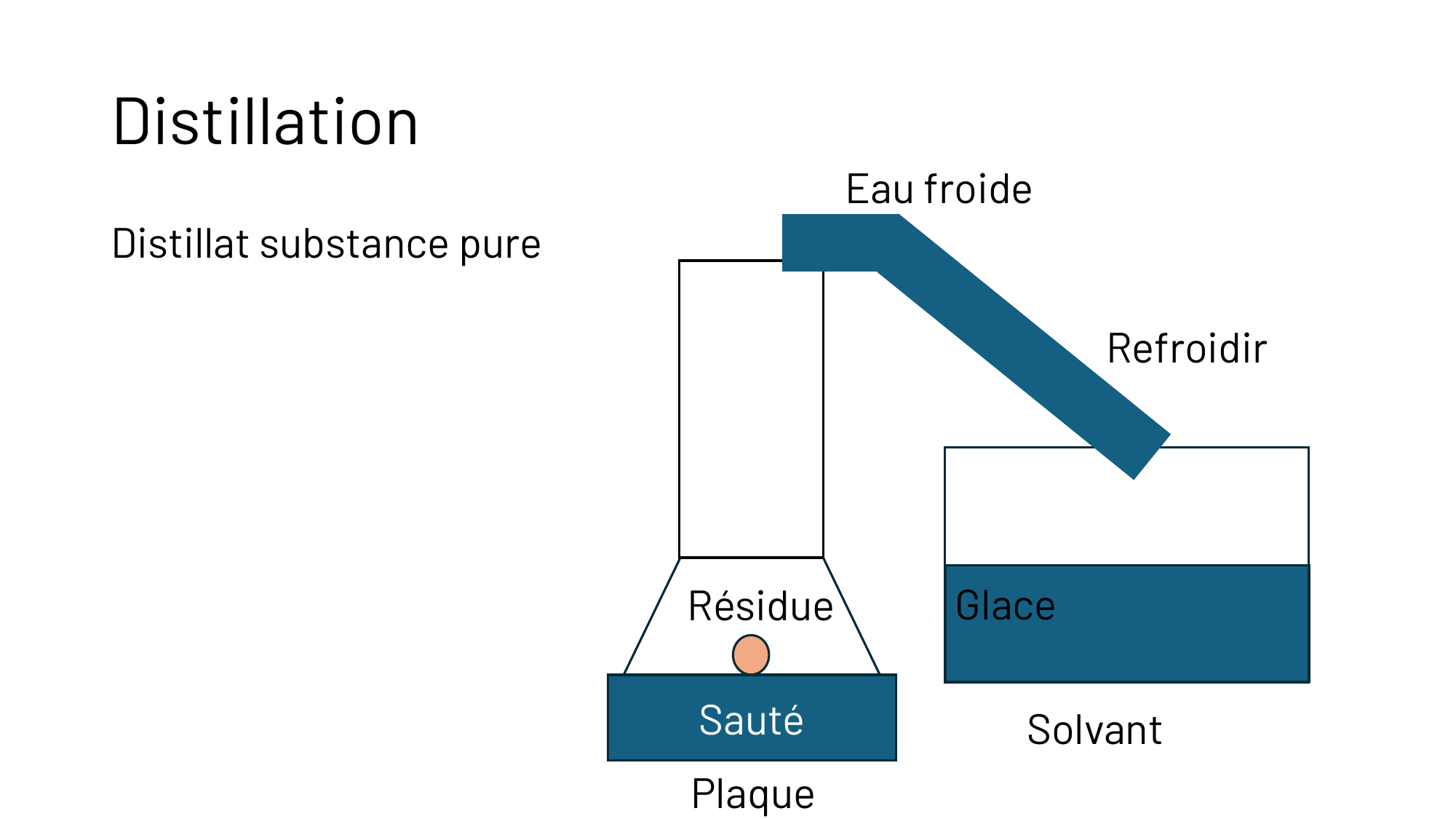

# Distillation
Eau froide

Distillat substance pure
c
Refroidir

Glace
Résidue

Sauté
Solvant
Plaque